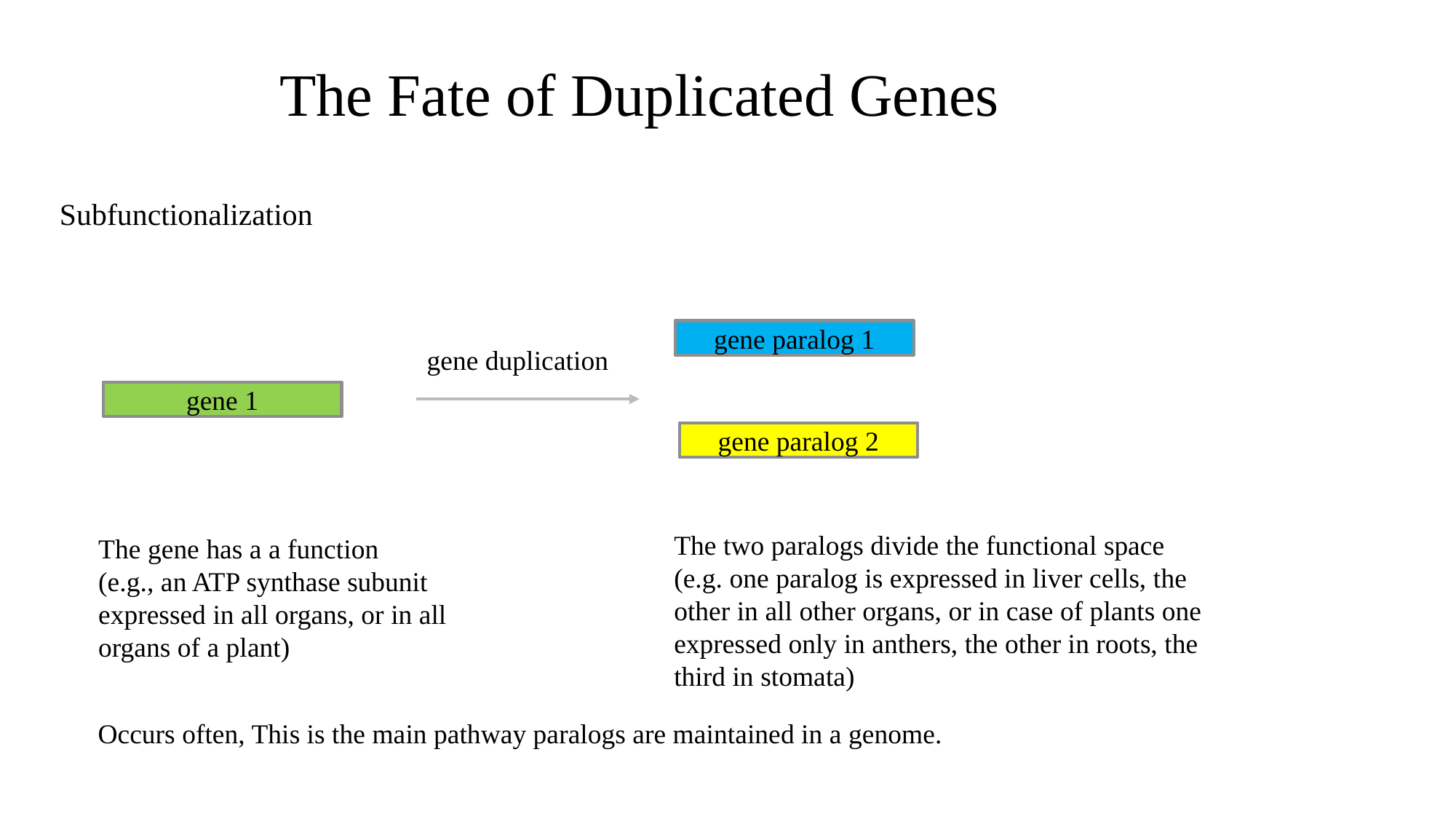

# The Fate of Duplicated Genes
Subfunctionalization
gene paralog 1
gene duplication
gene 1
gene paralog 2
The two paralogs divide the functional space
(e.g. one paralog is expressed in liver cells, the other in all other organs, or in case of plants one expressed only in anthers, the other in roots, the third in stomata)

The gene has a a function
(e.g., an ATP synthase subunit expressed in all organs, or in all organs of a plant)
Occurs often, This is the main pathway paralogs are maintained in a genome.